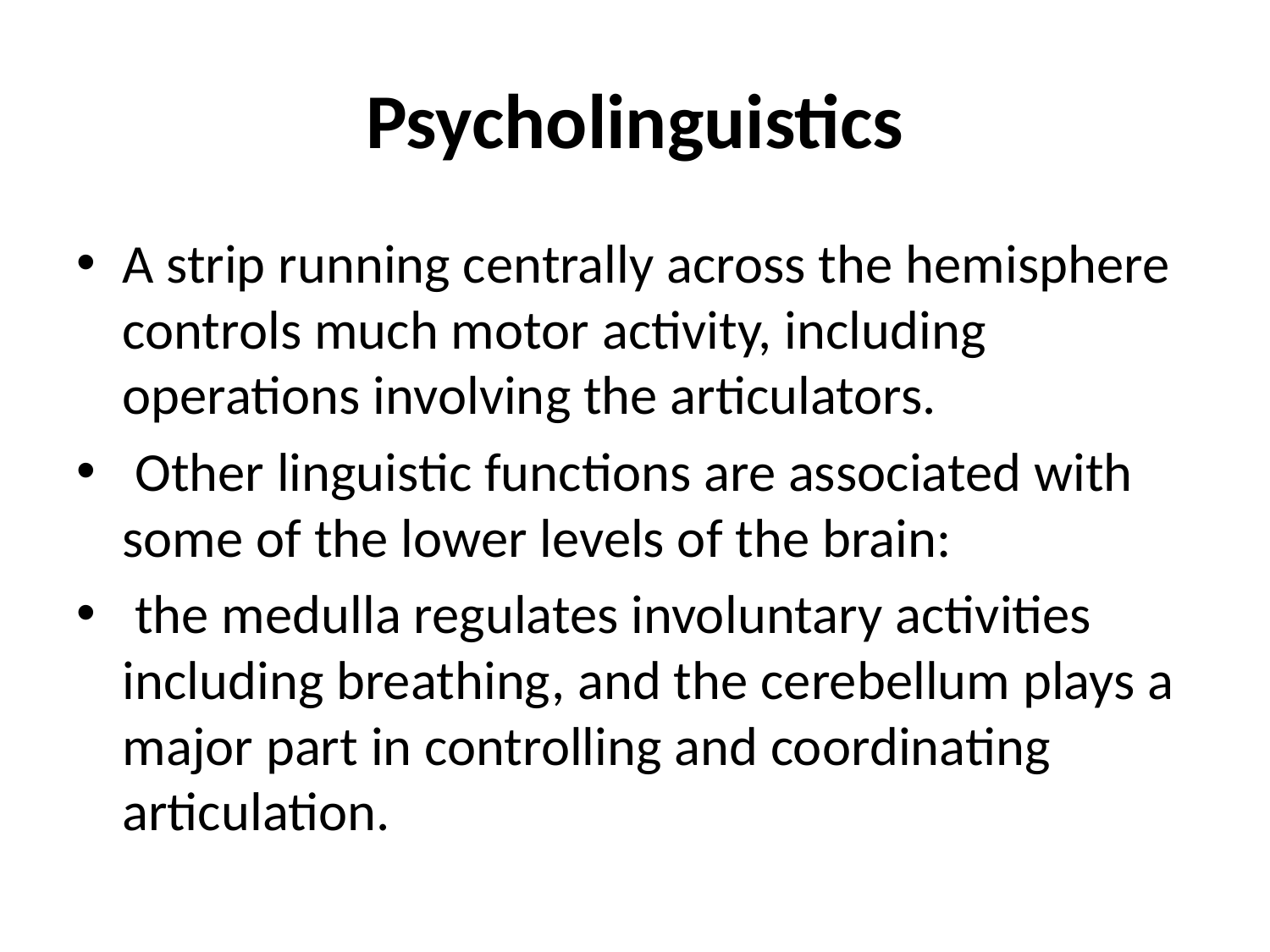

# Psycholinguistics
A strip running centrally across the hemisphere controls much motor activity, including operations involving the articulators.
 Other linguistic functions are associated with some of the lower levels of the brain:
 the medulla regulates involuntary activities including breathing, and the cerebellum plays a major part in controlling and coordinating articulation.